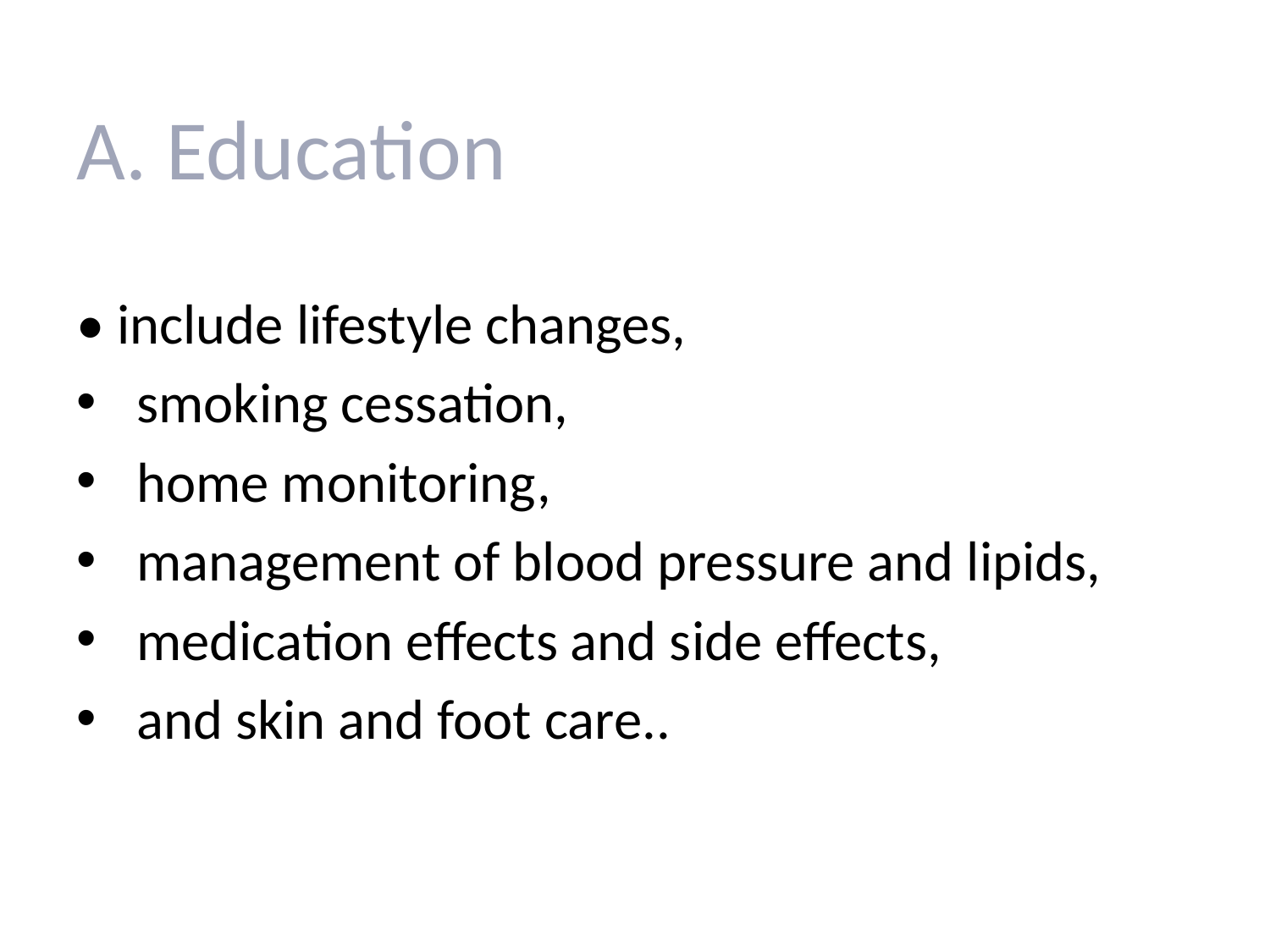

A. Education

• include lifestyle changes,
 smoking cessation,
 home monitoring,
 management of blood pressure and lipids,
 medication effects and side effects,
 and skin and foot care..